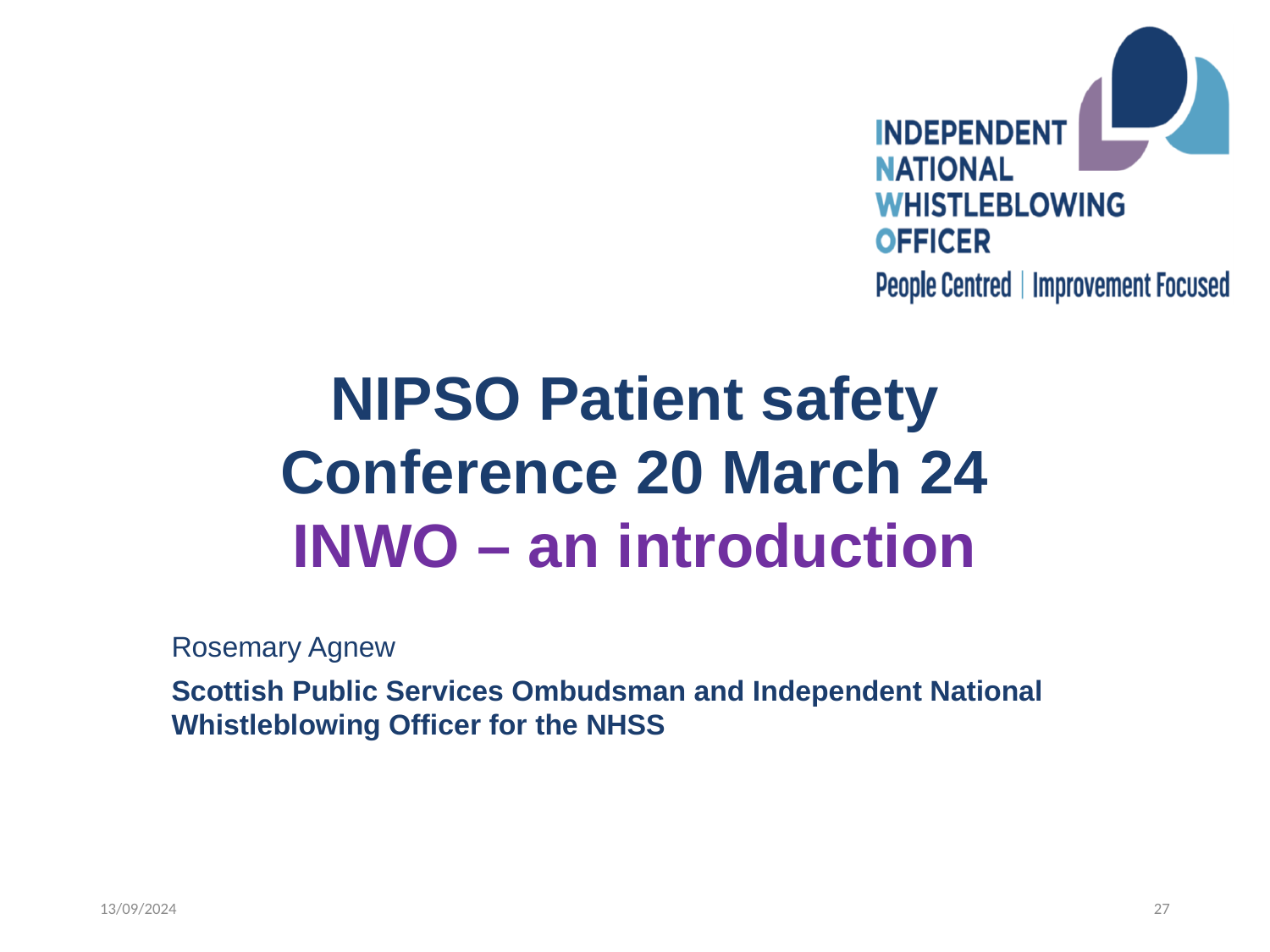

# NIPSO Patient safety Conference 20 March 24 INWO – an introduction

Rosemary Agnew
Scottish Public Services Ombudsman and Independent National Whistleblowing Officer for the NHSS
13/09/2024
27